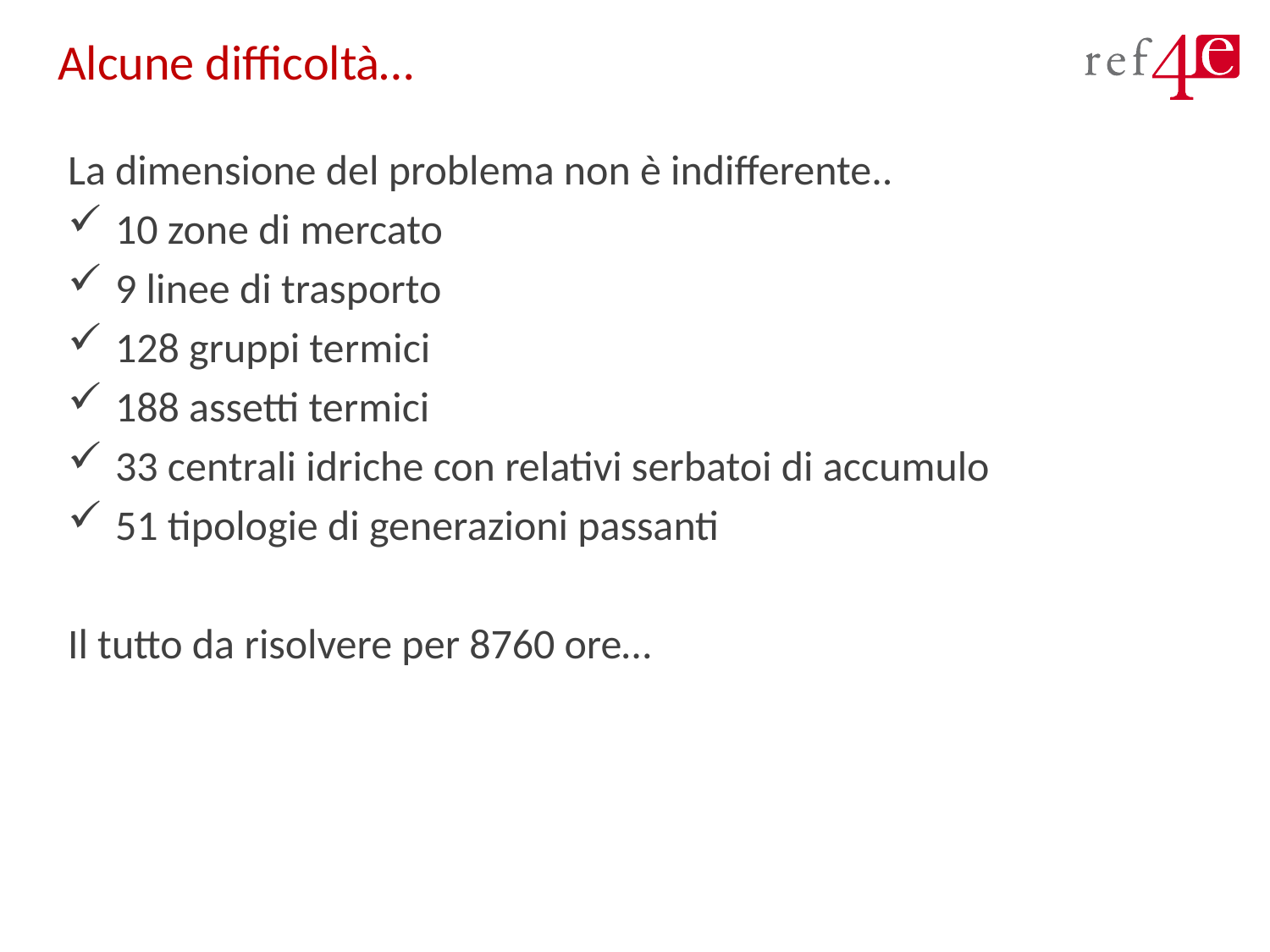

# Alcune difficoltà…
La dimensione del problema non è indifferente..
10 zone di mercato
9 linee di trasporto
128 gruppi termici
188 assetti termici
33 centrali idriche con relativi serbatoi di accumulo
51 tipologie di generazioni passanti

Il tutto da risolvere per 8760 ore…